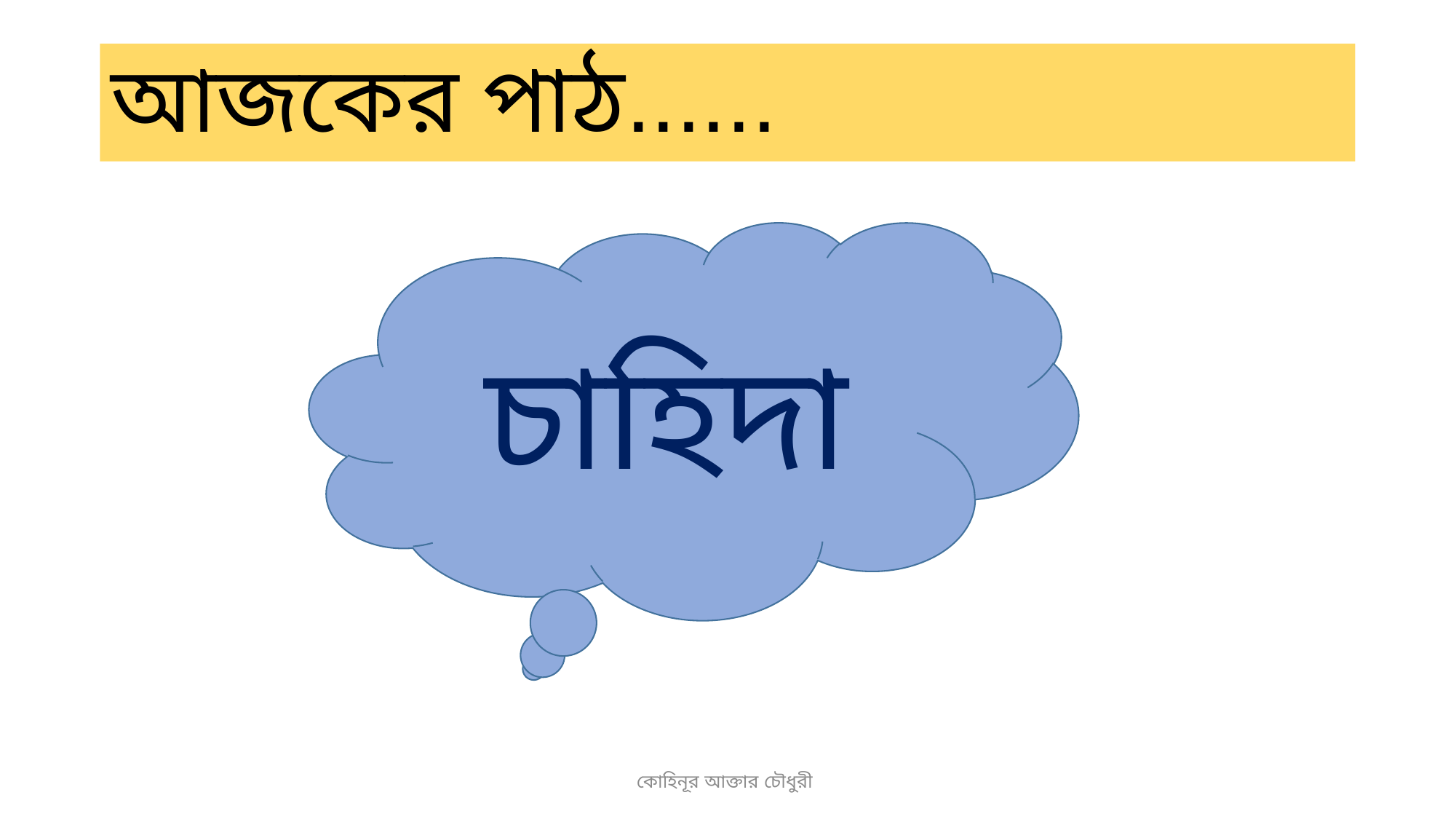

# আজকের পাঠ......

চাহিদা
কোহিনূর আক্তার চৌধুরী